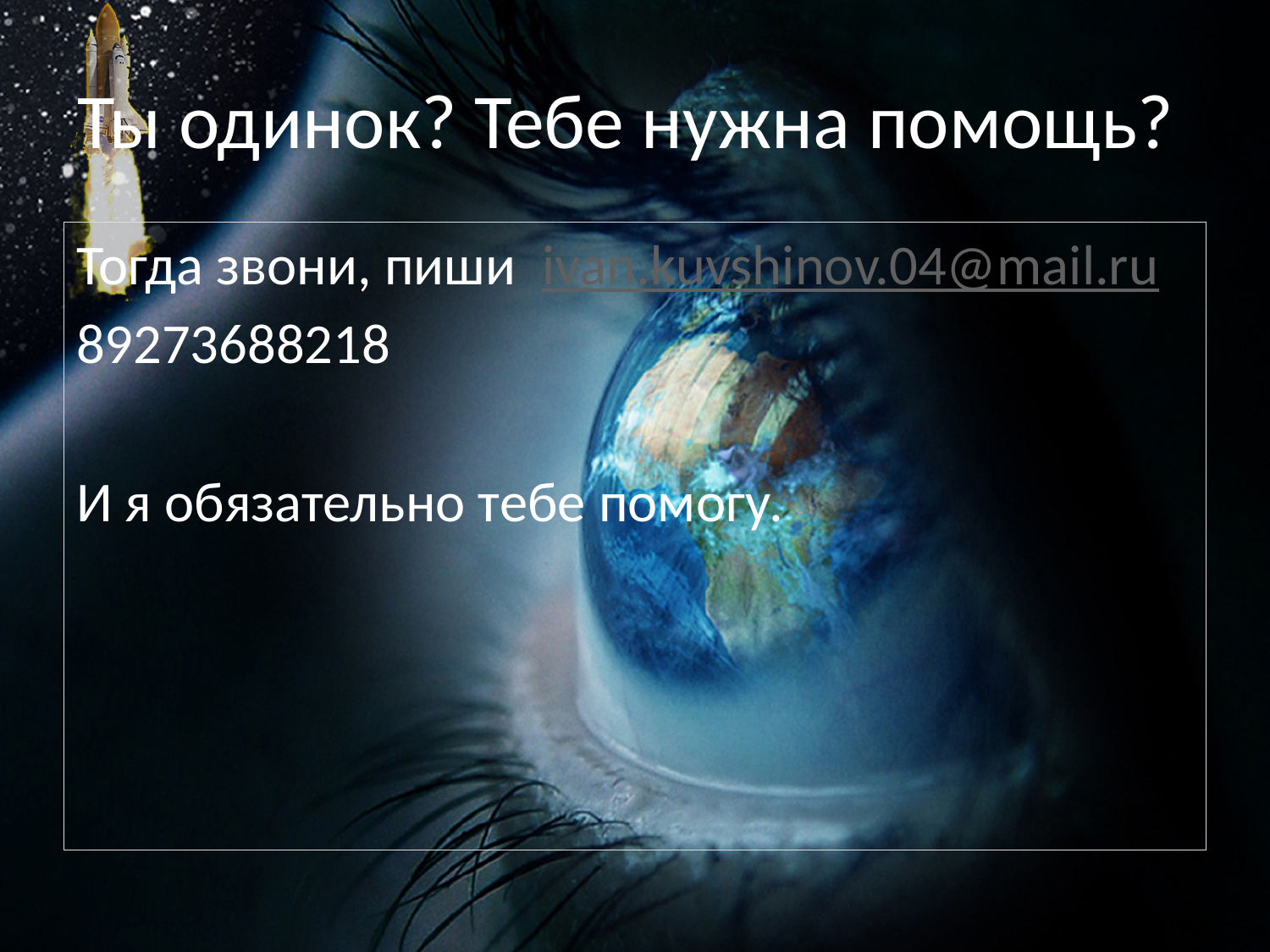

# Ты одинок? Тебе нужна помощь?
Тогда звони, пиши  ivan.kuvshinov.04@mail.ru
89273688218

И я обязательно тебе помогу.